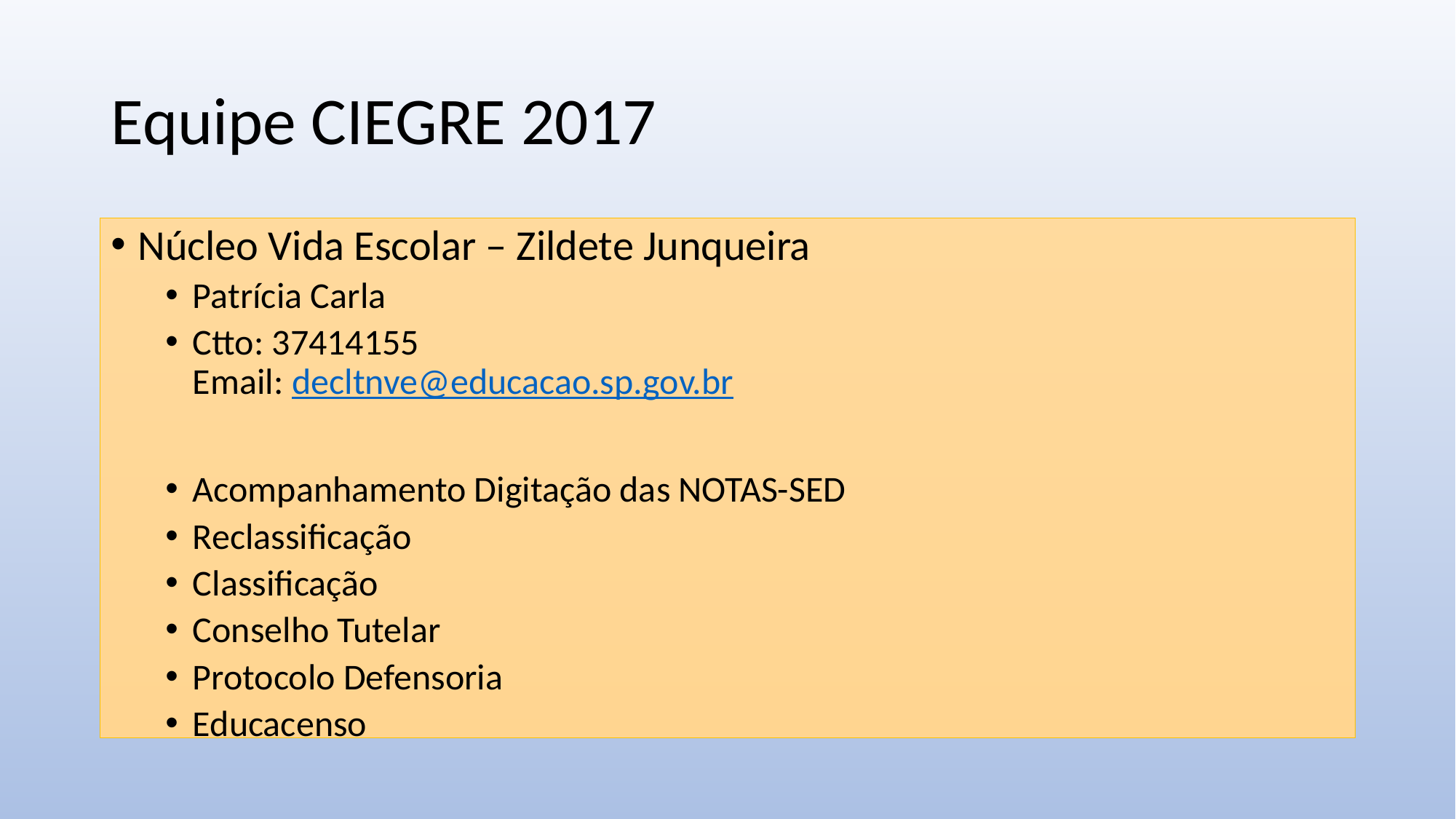

# Equipe CIEGRE 2017
Núcleo Vida Escolar – Zildete Junqueira
Patrícia Carla
Ctto: 37414155
Email: decltnve@educacao.sp.gov.br

Acompanhamento Digitação das NOTAS-SED
Reclassificação
Classificação
Conselho Tutelar
Protocolo Defensoria
Educacenso